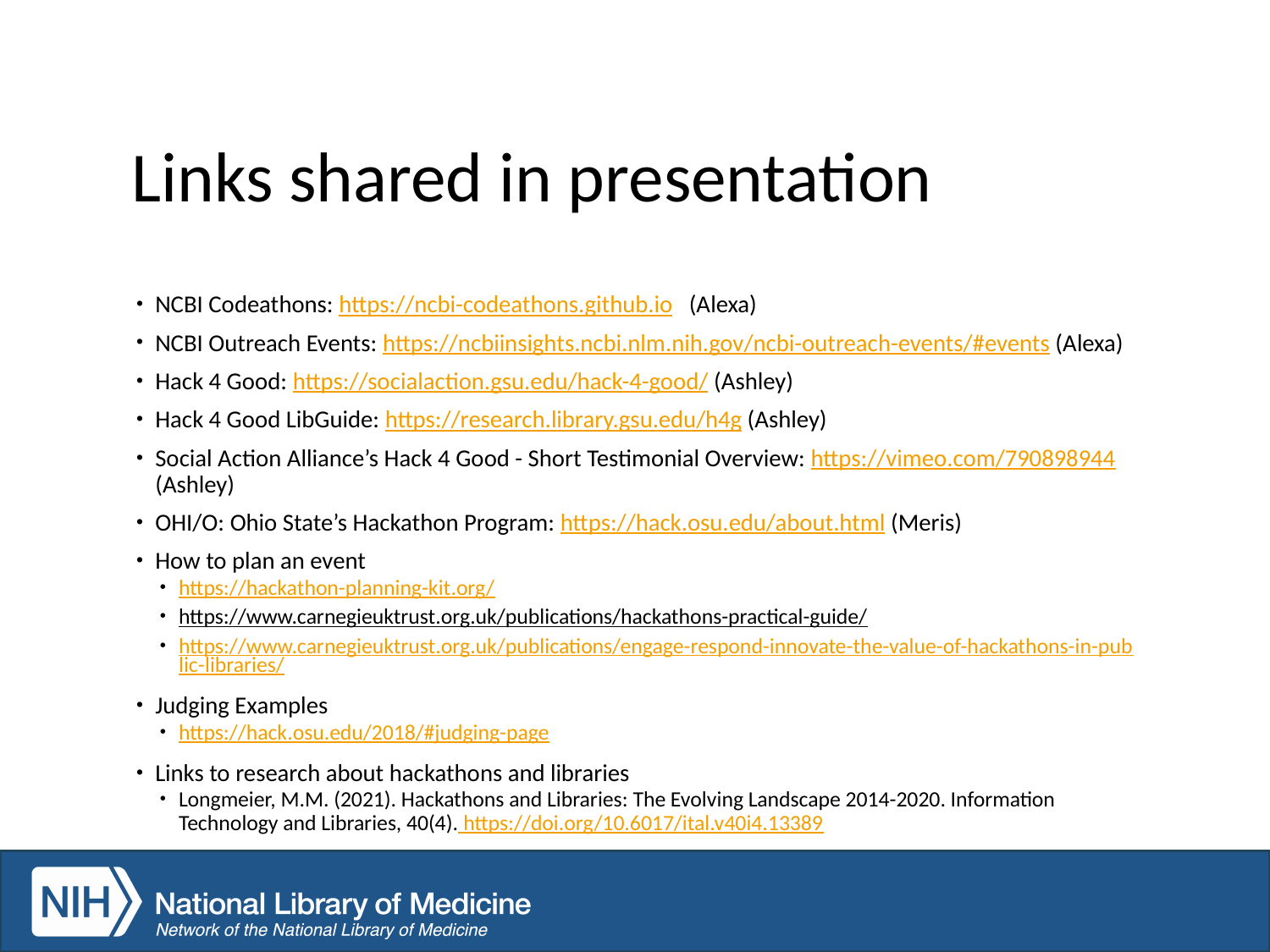

# Links shared in presentation
NCBI Codeathons: https://ncbi-codeathons.github.io   (Alexa)
NCBI Outreach Events: https://ncbiinsights.ncbi.nlm.nih.gov/ncbi-outreach-events/#events (Alexa)
Hack 4 Good: https://socialaction.gsu.edu/hack-4-good/ (Ashley)
Hack 4 Good LibGuide: https://research.library.gsu.edu/h4g (Ashley)
Social Action Alliance’s Hack 4 Good - Short Testimonial Overview: https://vimeo.com/790898944 (Ashley)
OHI/O: Ohio State’s Hackathon Program: https://hack.osu.edu/about.html (Meris)
How to plan an event
https://hackathon-planning-kit.org/
https://www.carnegieuktrust.org.uk/publications/hackathons-practical-guide/
https://www.carnegieuktrust.org.uk/publications/engage-respond-innovate-the-value-of-hackathons-in-public-libraries/
Judging Examples
https://hack.osu.edu/2018/#judging-page
Links to research about hackathons and libraries
Longmeier, M.M. (2021). Hackathons and Libraries: The Evolving Landscape 2014-2020. Information Technology and Libraries, 40(4). https://doi.org/10.6017/ital.v40i4.13389